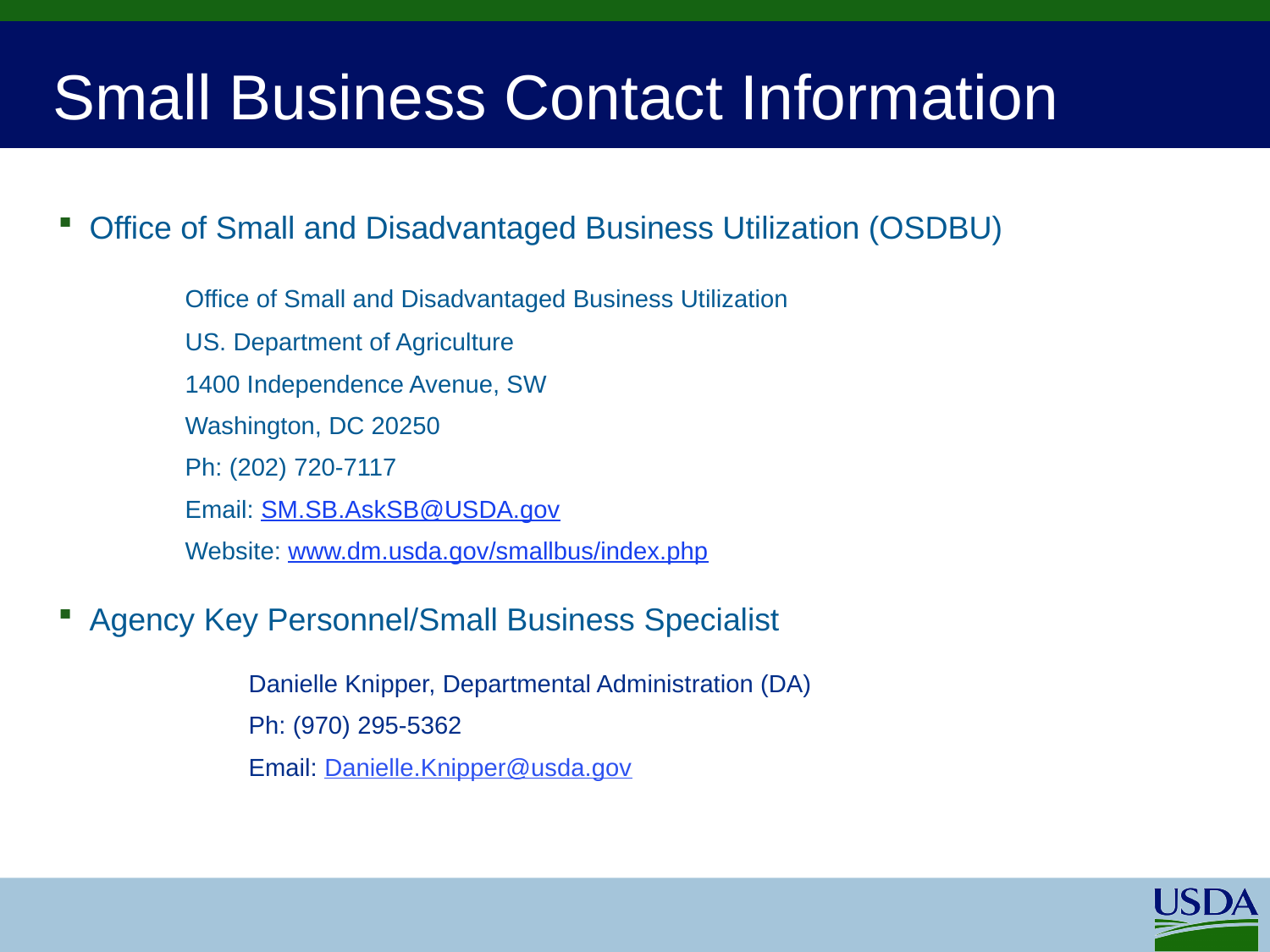

# Small Business Contact Information
Office of Small and Disadvantaged Business Utilization (OSDBU)
	Office of Small and Disadvantaged Business Utilization
	US. Department of Agriculture
	1400 Independence Avenue, SW
	Washington, DC 20250
	Ph: (202) 720-7117
	Email: SM.SB.AskSB@USDA.gov
	Website: www.dm.usda.gov/smallbus/index.php
Agency Key Personnel/Small Business Specialist
	Danielle Knipper, Departmental Administration (DA)
	Ph: (970) 295-5362
	Email: Danielle.Knipper@usda.gov